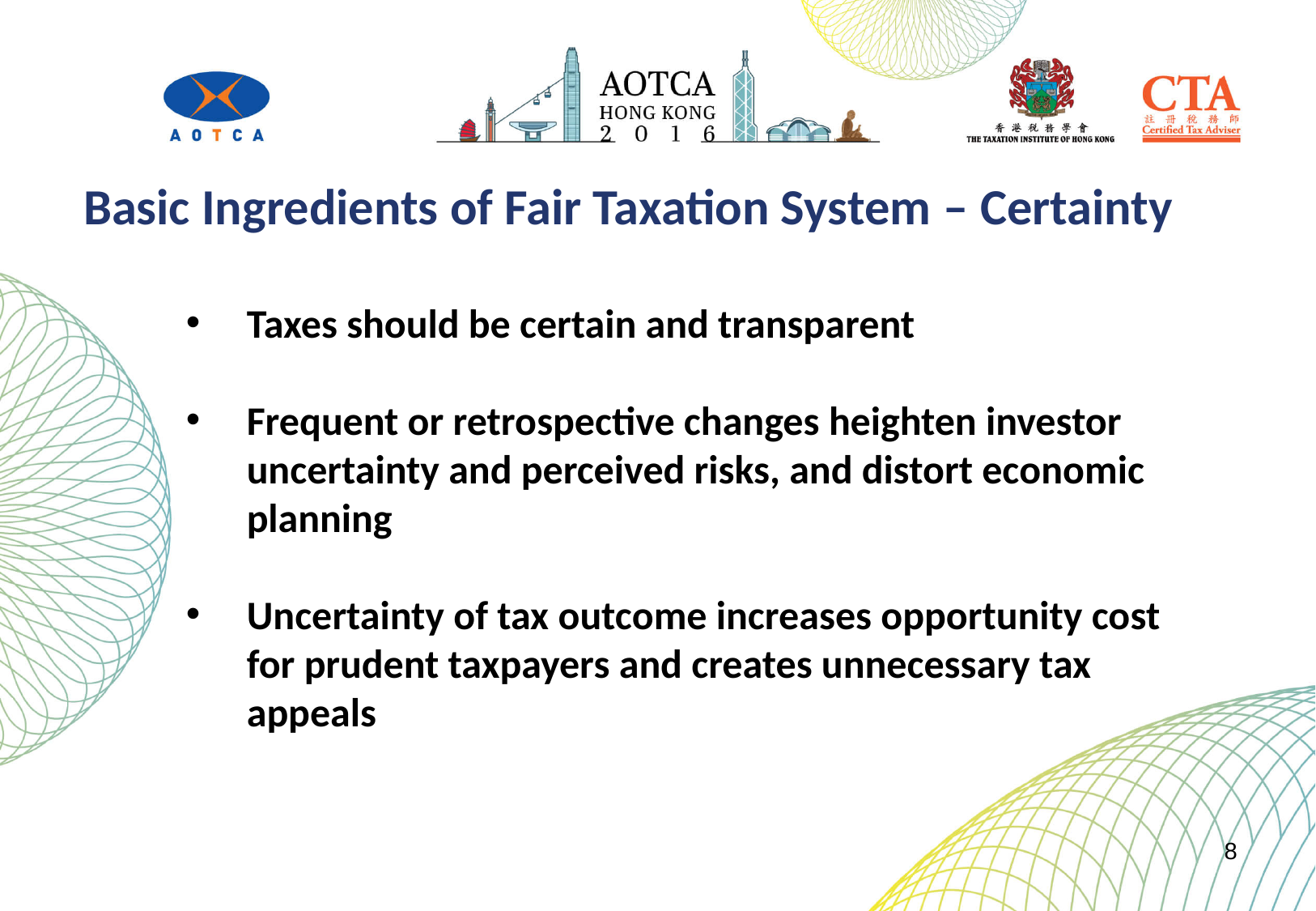

Basic Ingredients of Fair Taxation System – Certainty
Taxes should be certain and transparent

Frequent or retrospective changes heighten investor uncertainty and perceived risks, and distort economic planning

Uncertainty of tax outcome increases opportunity cost for prudent taxpayers and creates unnecessary tax appeals
8